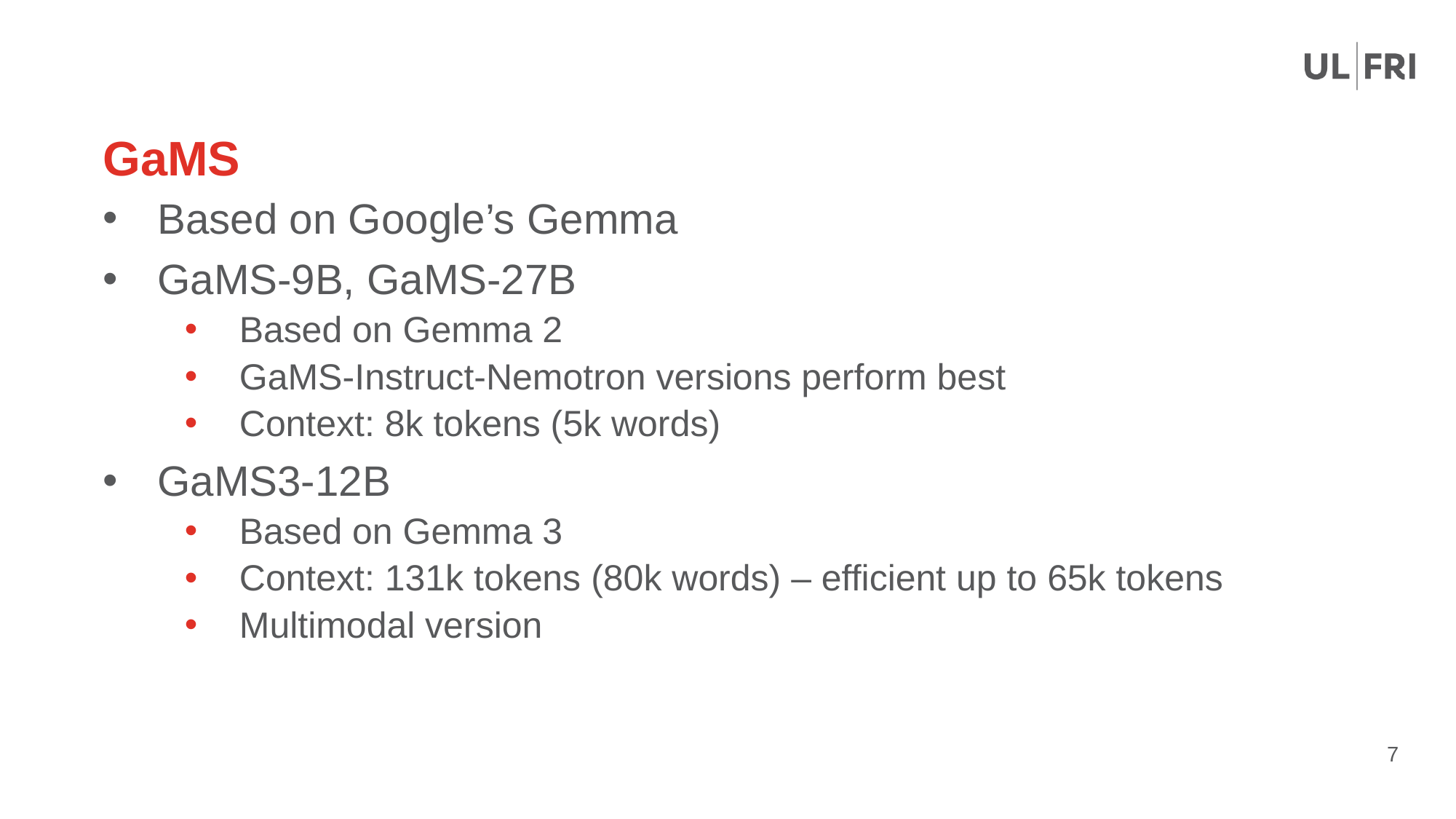

# GaMS
Based on Google’s Gemma
GaMS-9B, GaMS-27B
Based on Gemma 2
GaMS-Instruct-Nemotron versions perform best
Context: 8k tokens (5k words)
GaMS3-12B
Based on Gemma 3
Context: 131k tokens (80k words) – efficient up to 65k tokens
Multimodal version
7